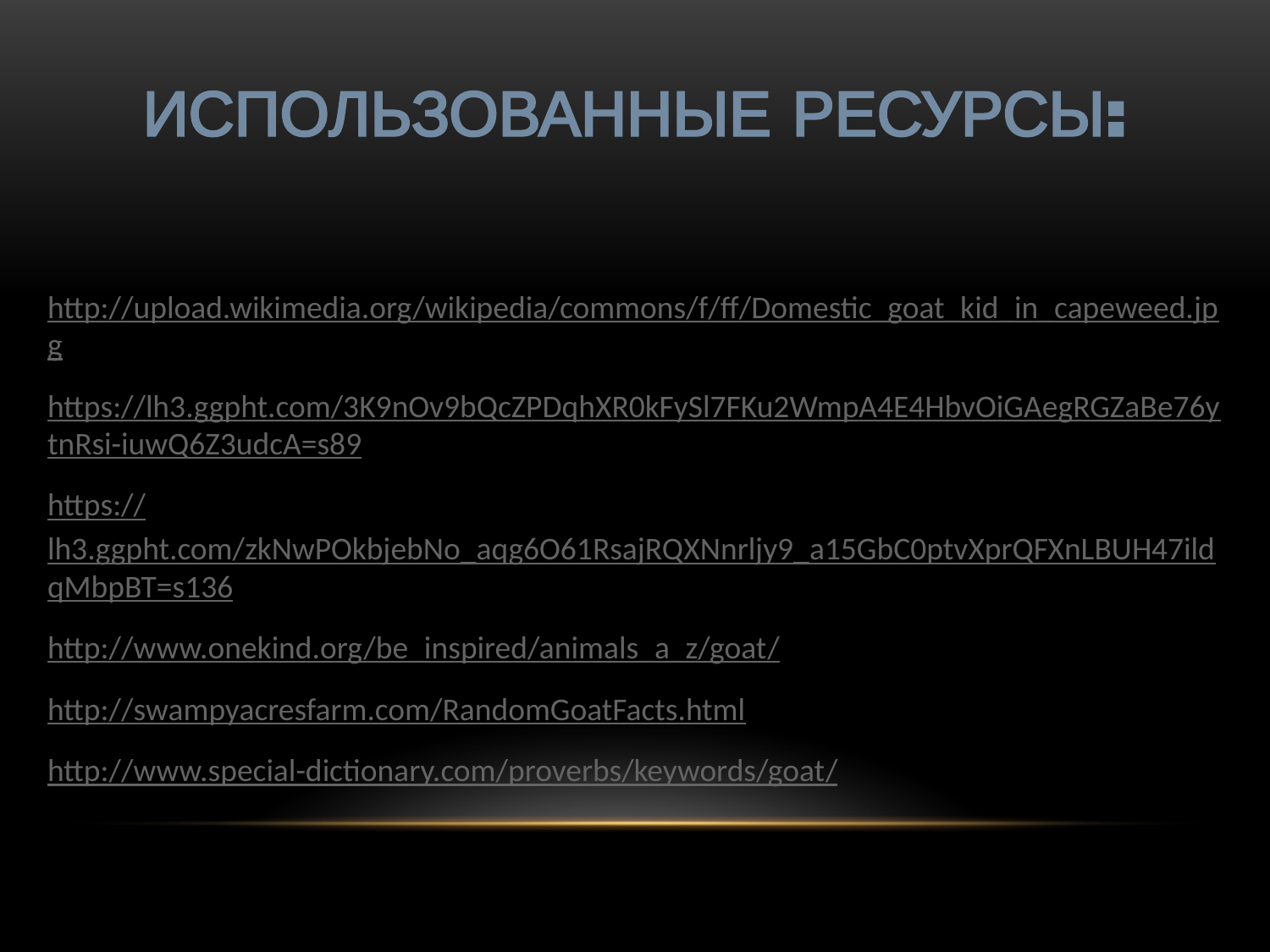

Использованные ресурсы:
http://upload.wikimedia.org/wikipedia/commons/f/ff/Domestic_goat_kid_in_capeweed.jpg
https://lh3.ggpht.com/3K9nOv9bQcZPDqhXR0kFySl7FKu2WmpA4E4HbvOiGAegRGZaBe76ytnRsi-iuwQ6Z3udcA=s89
https://lh3.ggpht.com/zkNwPOkbjebNo_aqg6O61RsajRQXNnrljy9_a15GbC0ptvXprQFXnLBUH47ildqMbpBT=s136
http://www.onekind.org/be_inspired/animals_a_z/goat/
http://swampyacresfarm.com/RandomGoatFacts.html
http://www.special-dictionary.com/proverbs/keywords/goat/